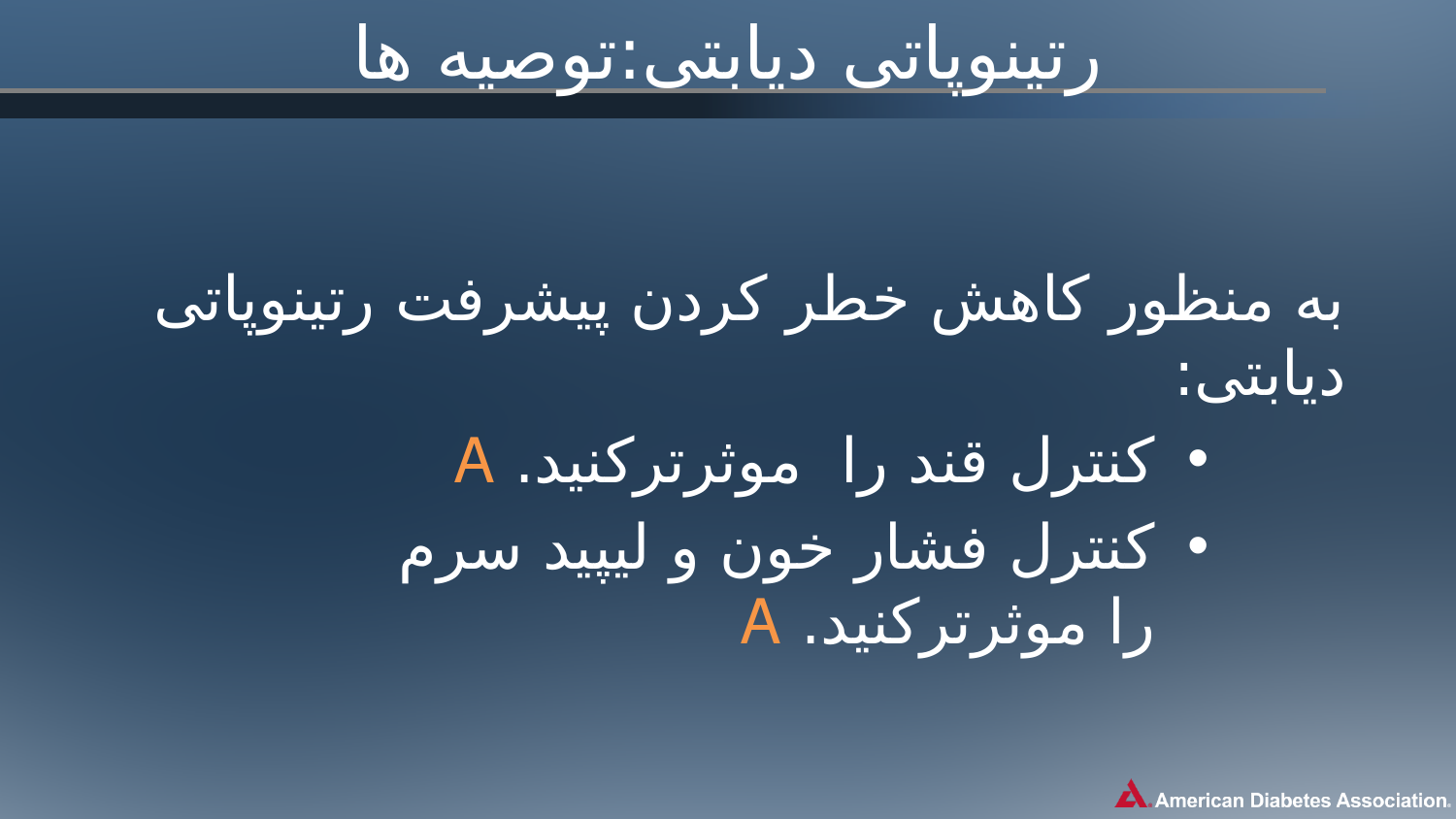

# رتینوپاتی دیابتی:توصیه ها
به منظور کاهش خطر کردن پیشرفت رتینوپاتی دیابتی:
کنترل قند را  موثرترکنید. A
کنترل فشار خون و لیپید سرم را موثرترکنید. A